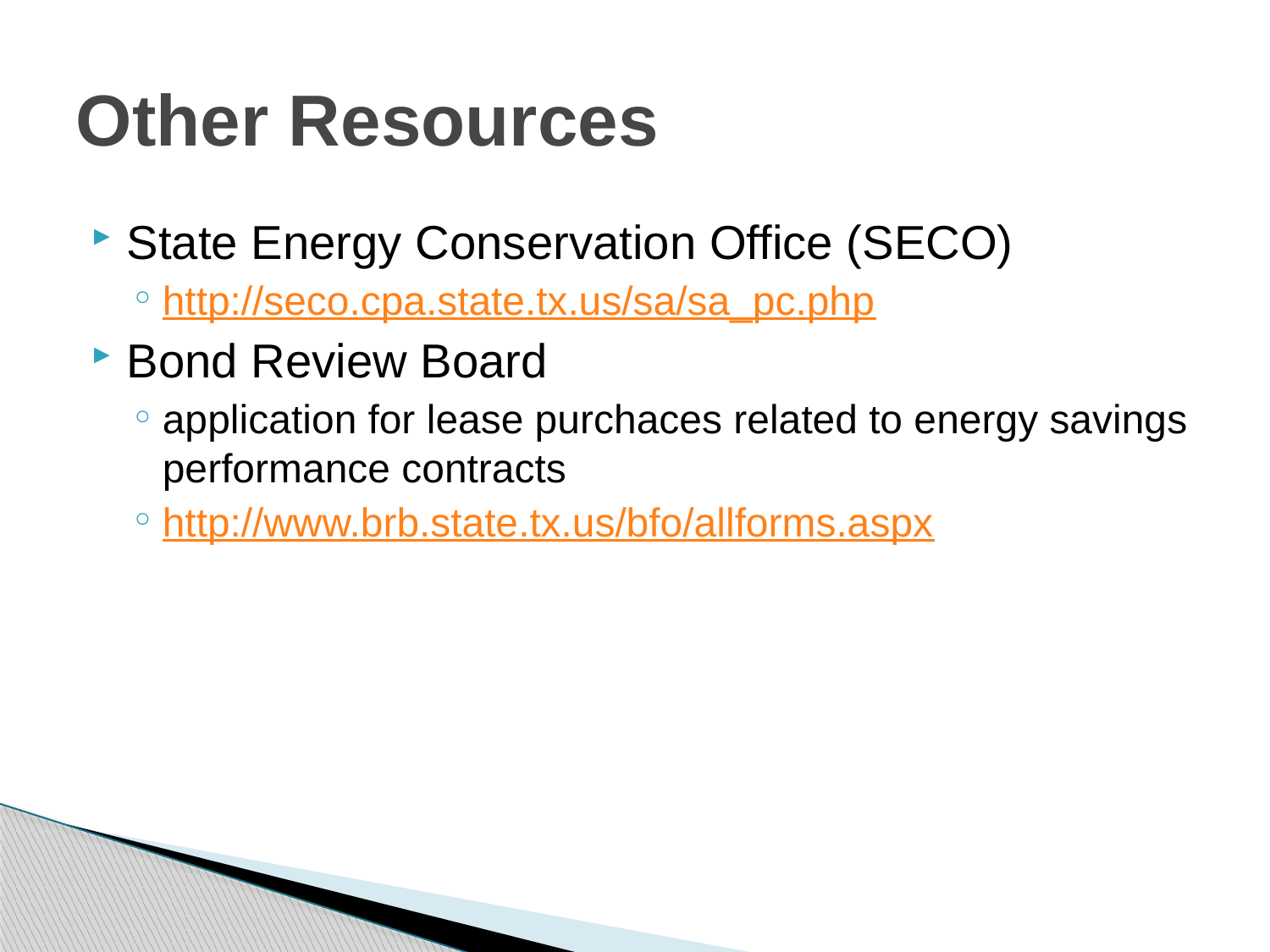

# Other Resources
State Energy Conservation Office (SECO)
http://seco.cpa.state.tx.us/sa/sa_pc.php
Bond Review Board
application for lease purchaces related to energy savings performance contracts
http://www.brb.state.tx.us/bfo/allforms.aspx